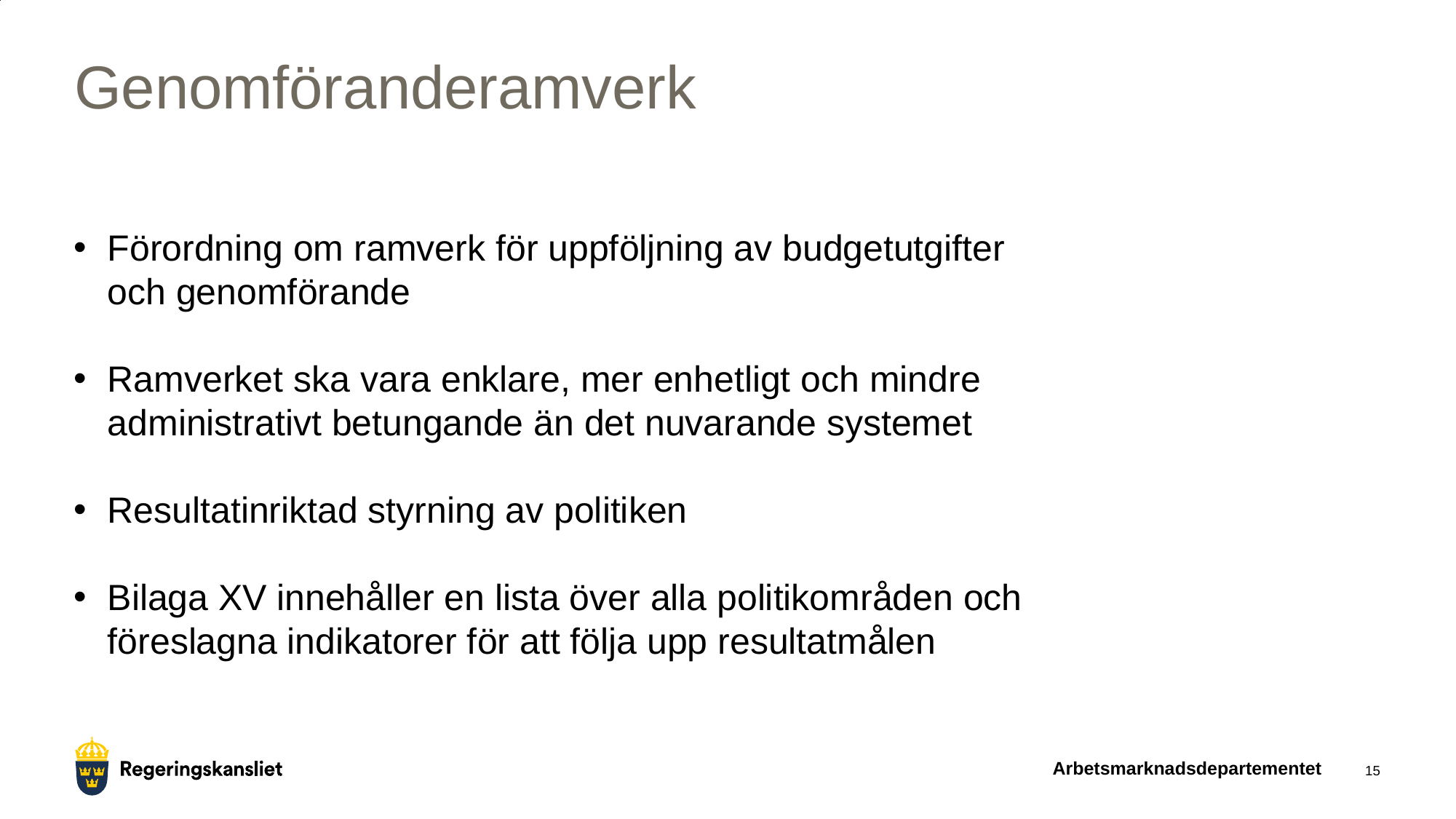

# Genomföranderamverk
Förordning om ramverk för uppföljning av budgetutgifter och genomförande

Ramverket ska vara enklare, mer enhetligt och mindre administrativt betungande än det nuvarande systemet

Resultatinriktad styrning av politiken

Bilaga XV innehåller en lista över alla politikområden och föreslagna indikatorer för att följa upp resultatmålen
Arbetsmarknadsdepartementet
15